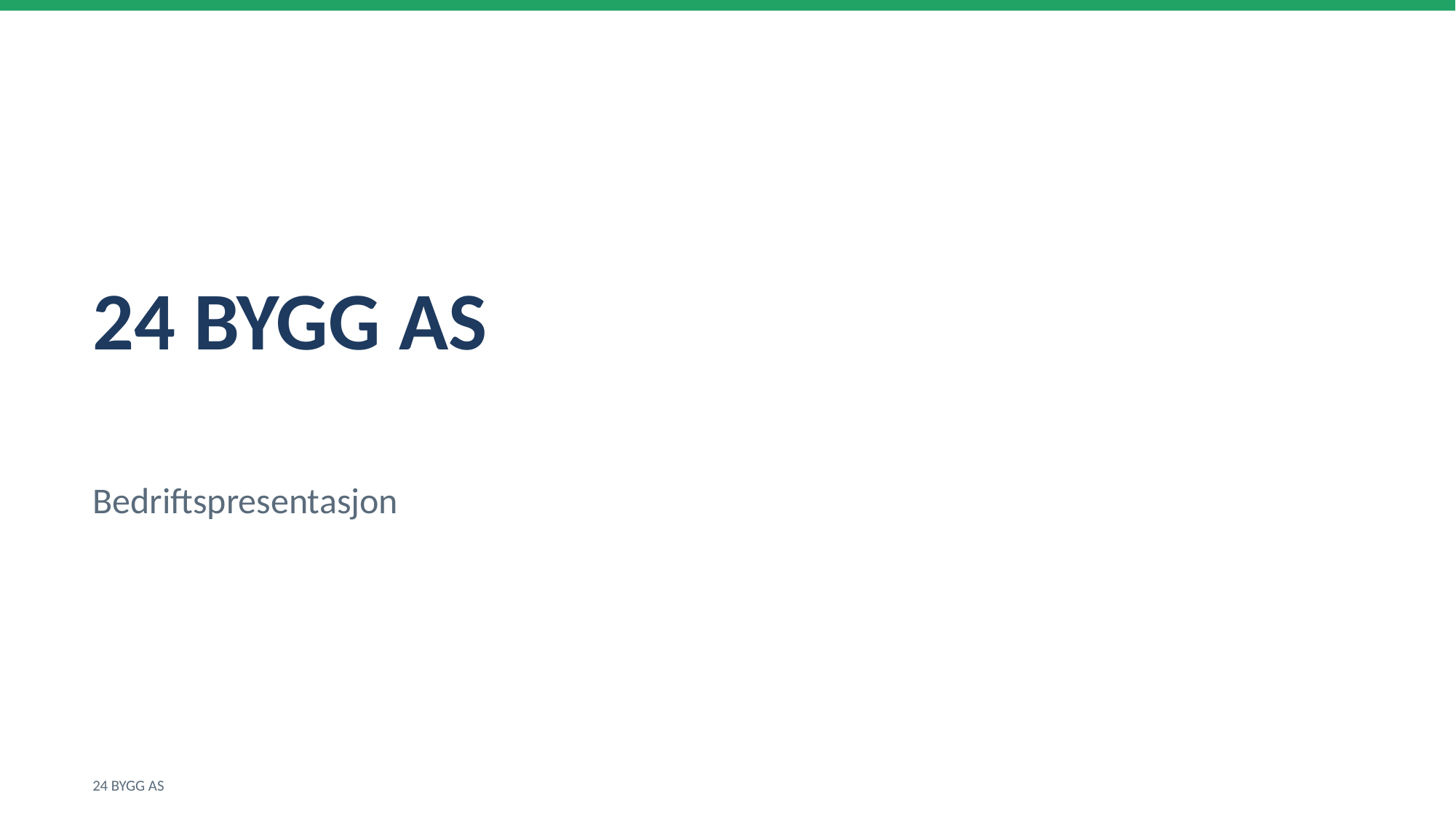

24 BYGG AS
Bedriftspresentasjon
24 BYGG AS